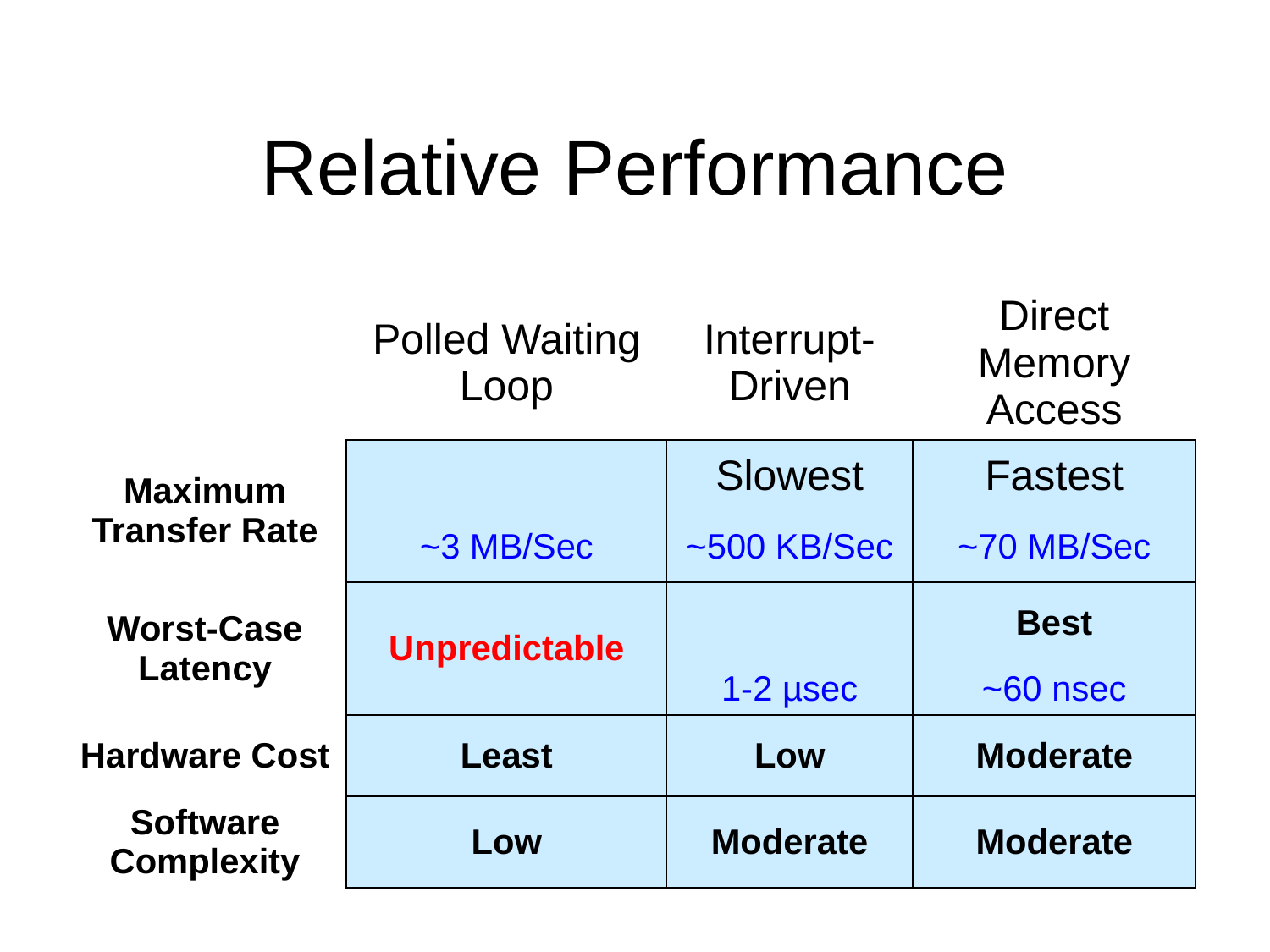

# Relative Performance
|  | Polled Waiting Loop | Interrupt-Driven | Direct Memory Access |
| --- | --- | --- | --- |
| Maximum Transfer Rate |  | Slowest | Fastest |
|  | ~3 MB/Sec | ~500 KB/Sec | ~70 MB/Sec |
| Worst-Case Latency | Unpredictable |  | Best |
|  |  | 1-2 µsec | ~60 nsec |
| Hardware Cost | Least | Low | Moderate |
| Software Complexity | Low | Moderate | Moderate |